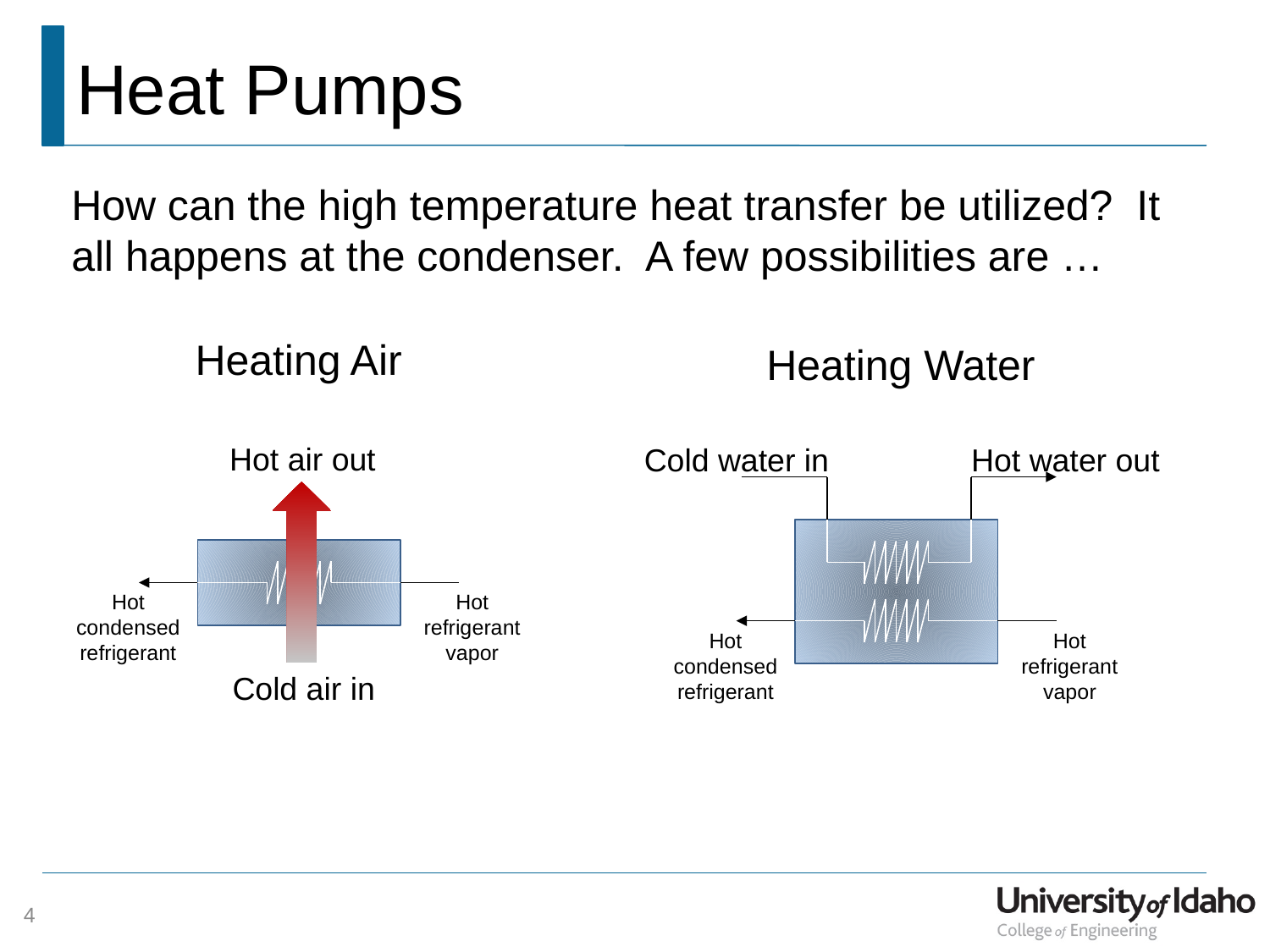

# Heat Pumps
How can the high temperature heat transfer be utilized?  It all happens at the condenser.  A few possibilities are …
Heating Air
Heating Water
Hot air out
Cold water in
Hot water out

Hot condensed refrigerant
Hot refrigerant vapor
Hot condensed refrigerant
Hot refrigerant vapor
Cold air in
4